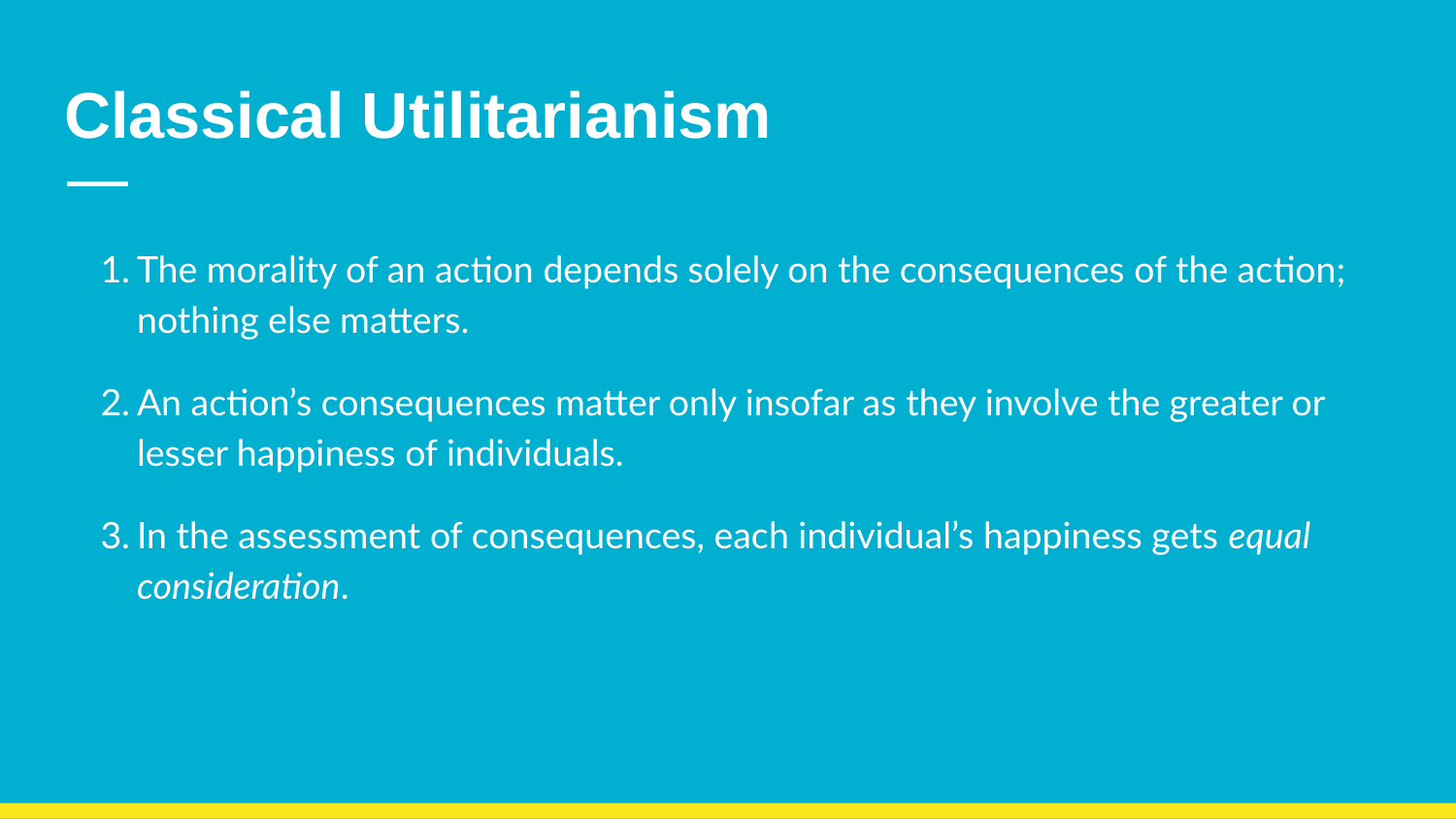

# Classical Utilitarianism
The morality of an action depends solely on the consequences of the action; nothing else matters.
An action’s consequences matter only insofar as they involve the greater or lesser happiness of individuals.
In the assessment of consequences, each individual’s happiness gets equal consideration.